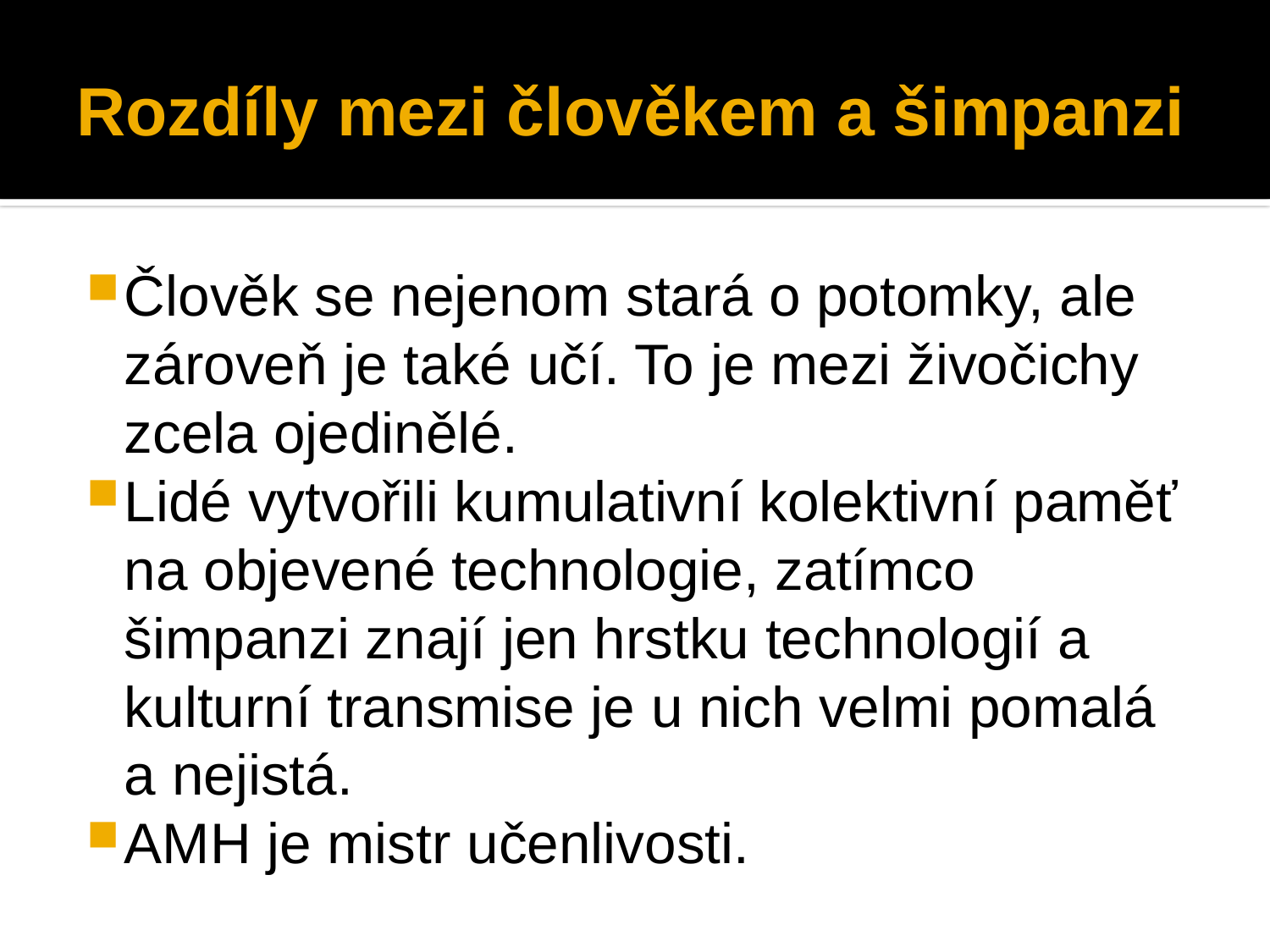

# Rozdíly mezi člověkem a šimpanzi
Člověk se nejenom stará o potomky, ale zároveň je také učí. To je mezi živočichy zcela ojedinělé.
Lidé vytvořili kumulativní kolektivní paměť na objevené technologie, zatímco šimpanzi znají jen hrstku technologií a kulturní transmise je u nich velmi pomalá a nejistá.
AMH je mistr učenlivosti.